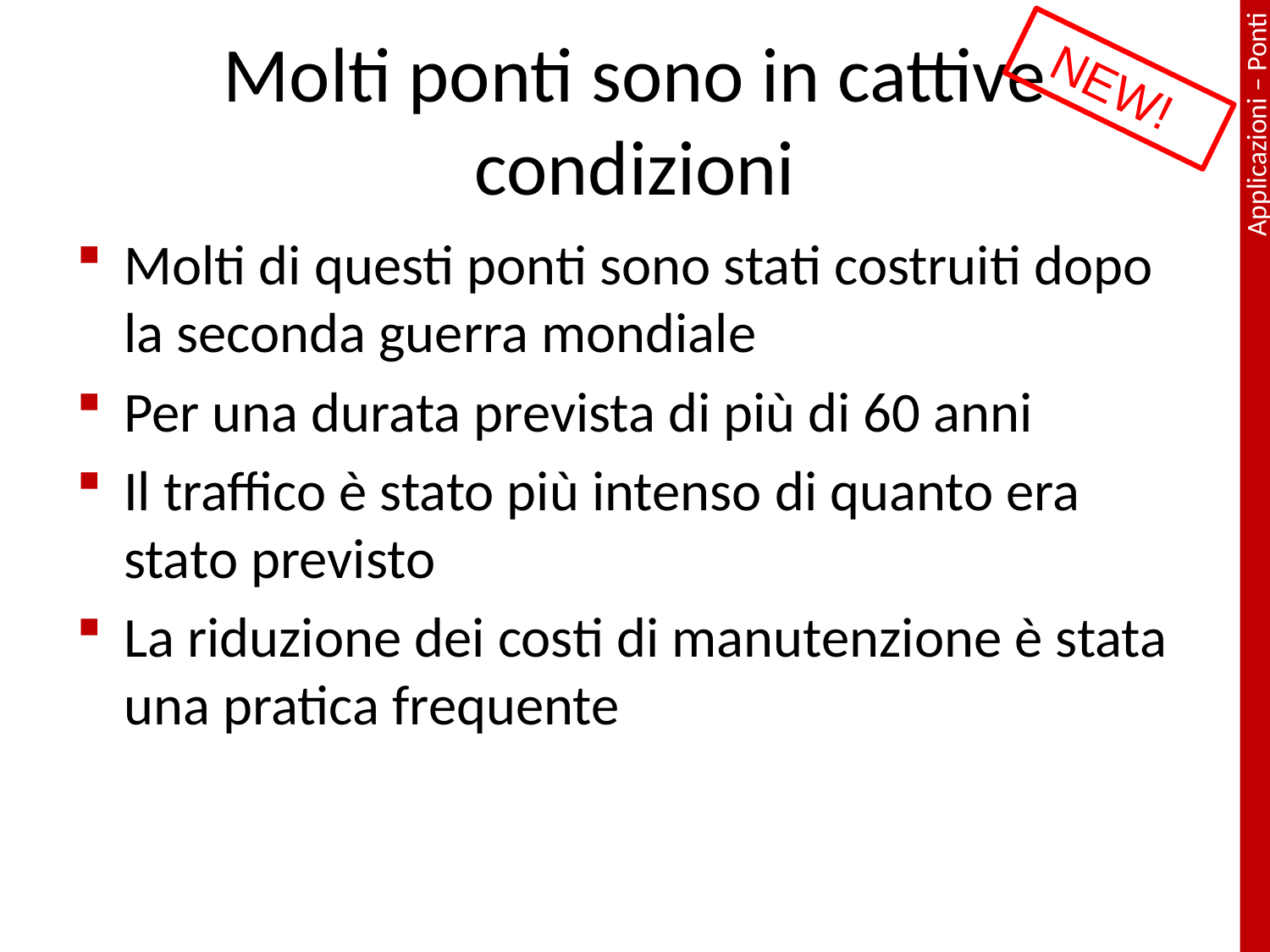

# Molti ponti sono in cattive condizioni
NEW!
Molti di questi ponti sono stati costruiti dopo la seconda guerra mondiale
Per una durata prevista di più di 60 anni
Il traffico è stato più intenso di quanto era stato previsto
La riduzione dei costi di manutenzione è stata una pratica frequente